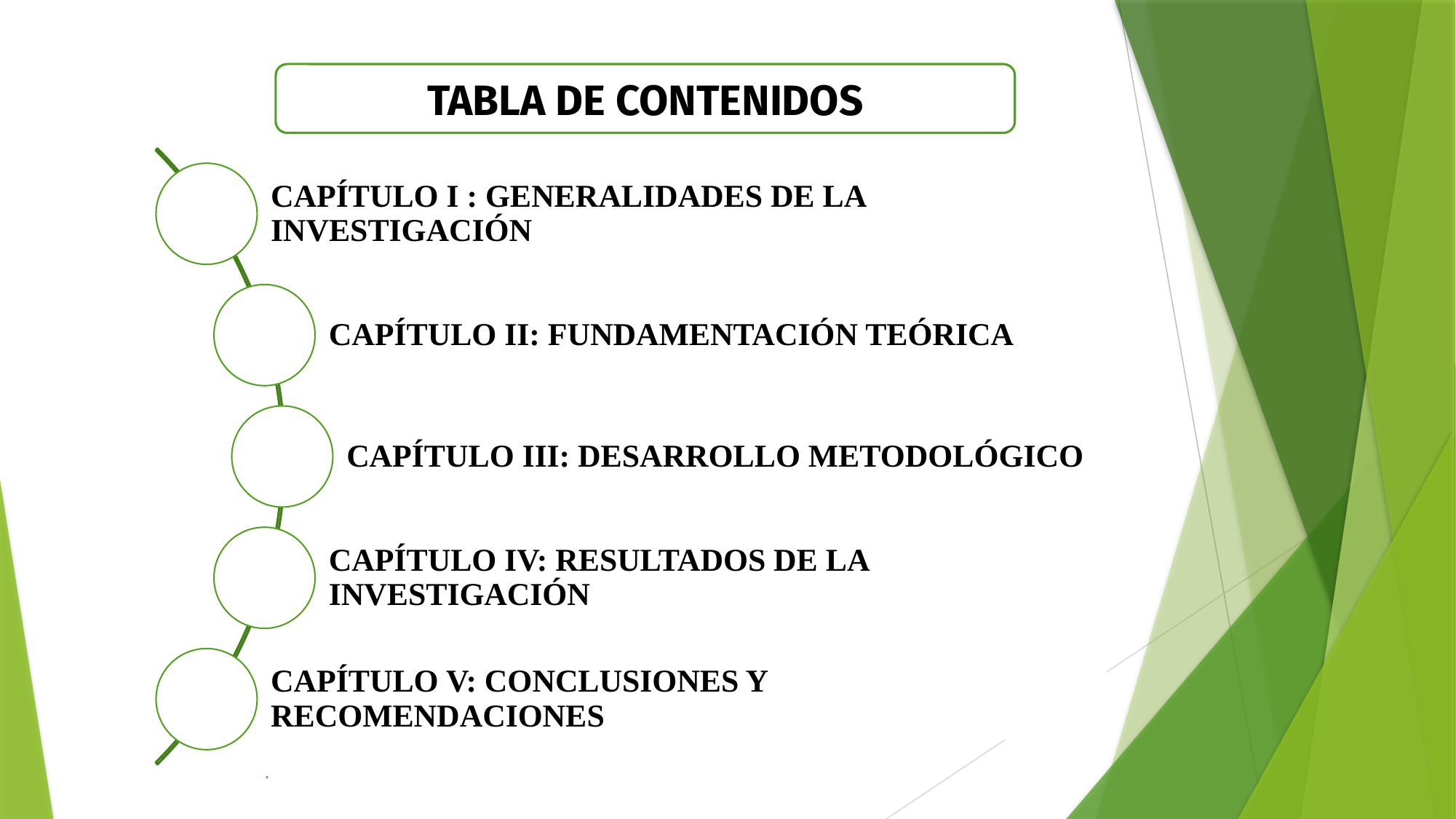

TABLA DE CONTENIDOS
CAPÍTULO I : GENERALIDADES DE LA INVESTIGACIÓN
CAPÍTULO II: FUNDAMENTACIÓN TEÓRICA
CAPÍTULO III: DESARROLLO METODOLÓGICO
CAPÍTULO IV: RESULTADOS DE LA INVESTIGACIÓN
CAPÍTULO V: CONCLUSIONES Y RECOMENDACIONES